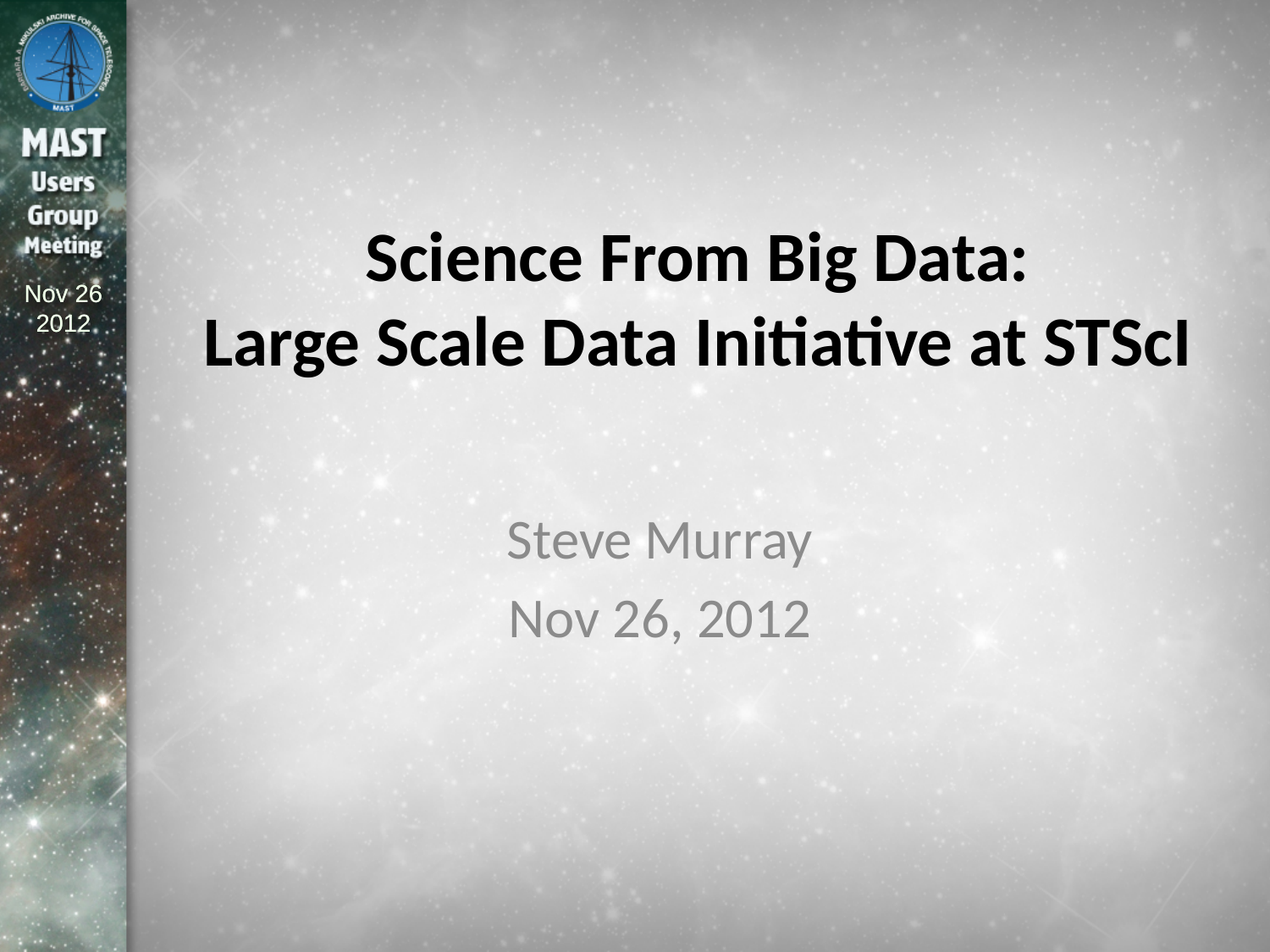

# Science From Big Data: Large Scale Data Initiative at STScI
Steve Murray
Nov 26, 2012